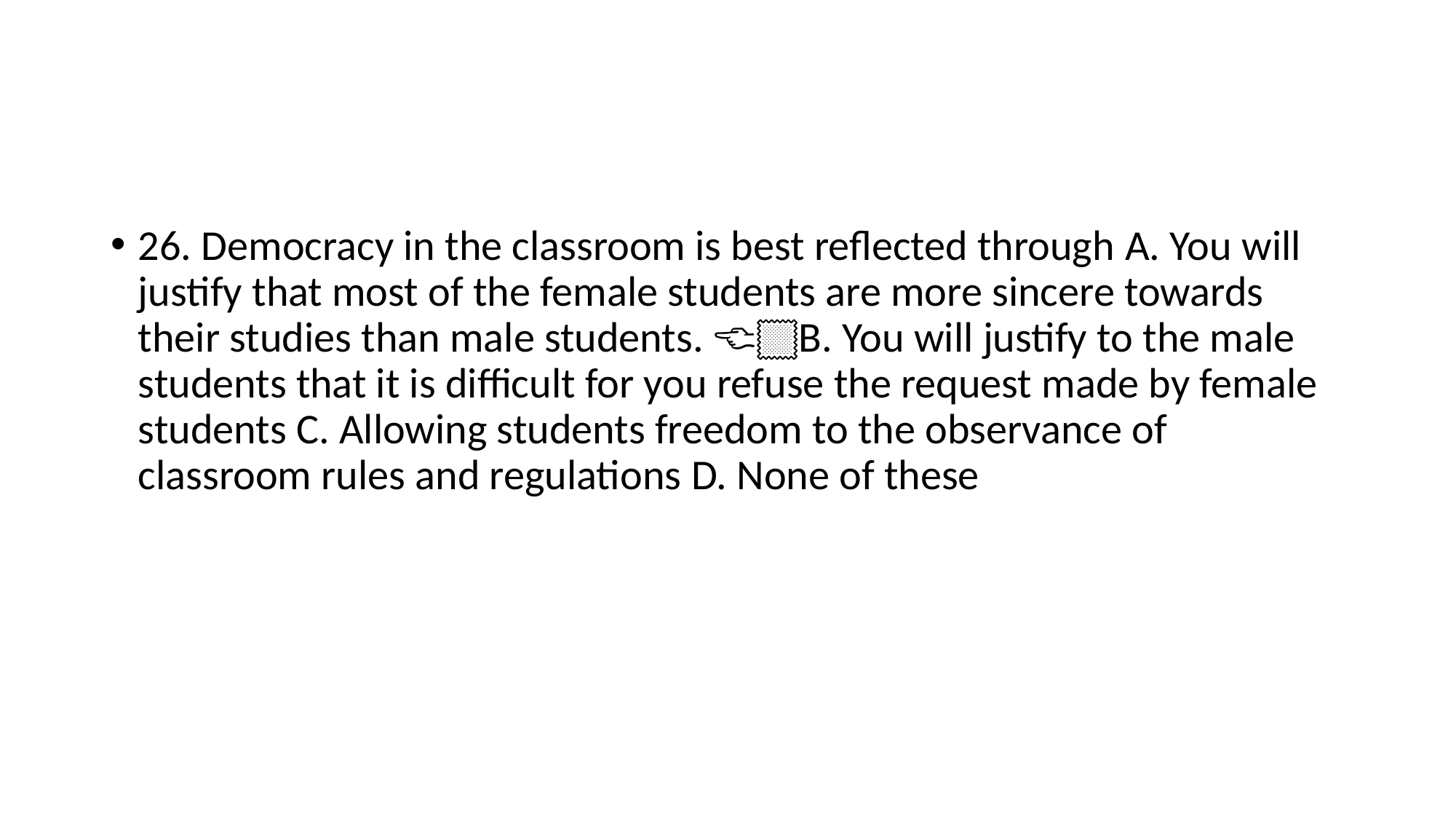

#
26. Democracy in the classroom is best reflected through A. You will justify that most of the female students are more sincere towards their studies than male students. 👈🏻B. You will justify to the male students that it is difficult for you refuse the request made by female students C. Allowing students freedom to the observance of classroom rules and regulations D. None of these